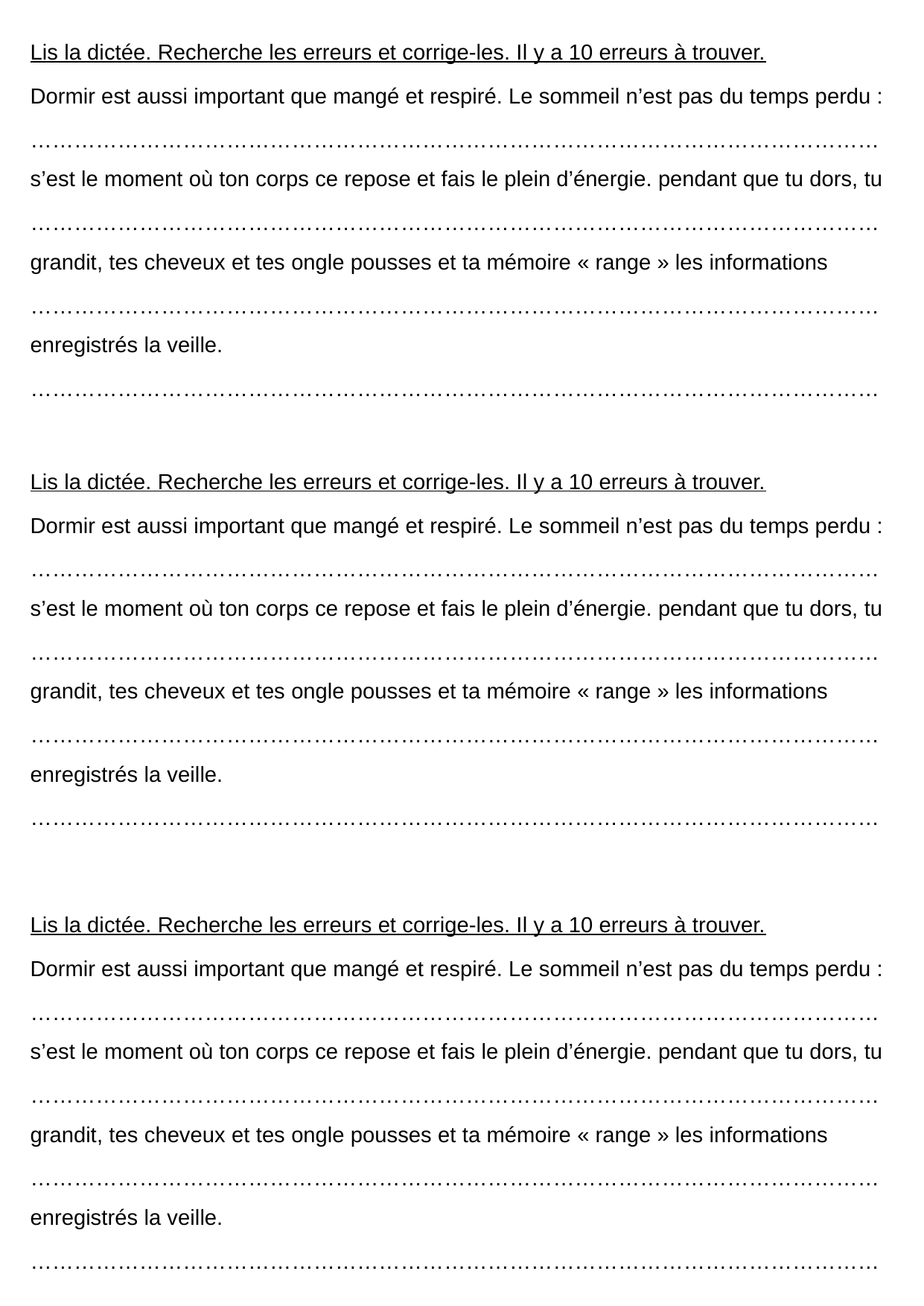

Lis la dictée. Recherche les erreurs et corrige-les. Il y a 10 erreurs à trouver.
Dormir est aussi important que mangé et respiré. Le sommeil n’est pas du temps perdu :
……………………………………………………………………………………………………… s’est le moment où ton corps ce repose et fais le plein d’énergie. pendant que tu dors, tu
……………………………………………………………………………………………………… grandit, tes cheveux et tes ongle pousses et ta mémoire « range » les informations
……………………………………………………………………………………………………… enregistrés la veille.
………………………………………………………………………………………………………
Lis la dictée. Recherche les erreurs et corrige-les. Il y a 10 erreurs à trouver.
Dormir est aussi important que mangé et respiré. Le sommeil n’est pas du temps perdu :
……………………………………………………………………………………………………… s’est le moment où ton corps ce repose et fais le plein d’énergie. pendant que tu dors, tu
……………………………………………………………………………………………………… grandit, tes cheveux et tes ongle pousses et ta mémoire « range » les informations
……………………………………………………………………………………………………… enregistrés la veille.
………………………………………………………………………………………………………
Lis la dictée. Recherche les erreurs et corrige-les. Il y a 10 erreurs à trouver.
Dormir est aussi important que mangé et respiré. Le sommeil n’est pas du temps perdu :
……………………………………………………………………………………………………… s’est le moment où ton corps ce repose et fais le plein d’énergie. pendant que tu dors, tu
……………………………………………………………………………………………………… grandit, tes cheveux et tes ongle pousses et ta mémoire « range » les informations
……………………………………………………………………………………………………… enregistrés la veille.
………………………………………………………………………………………………………